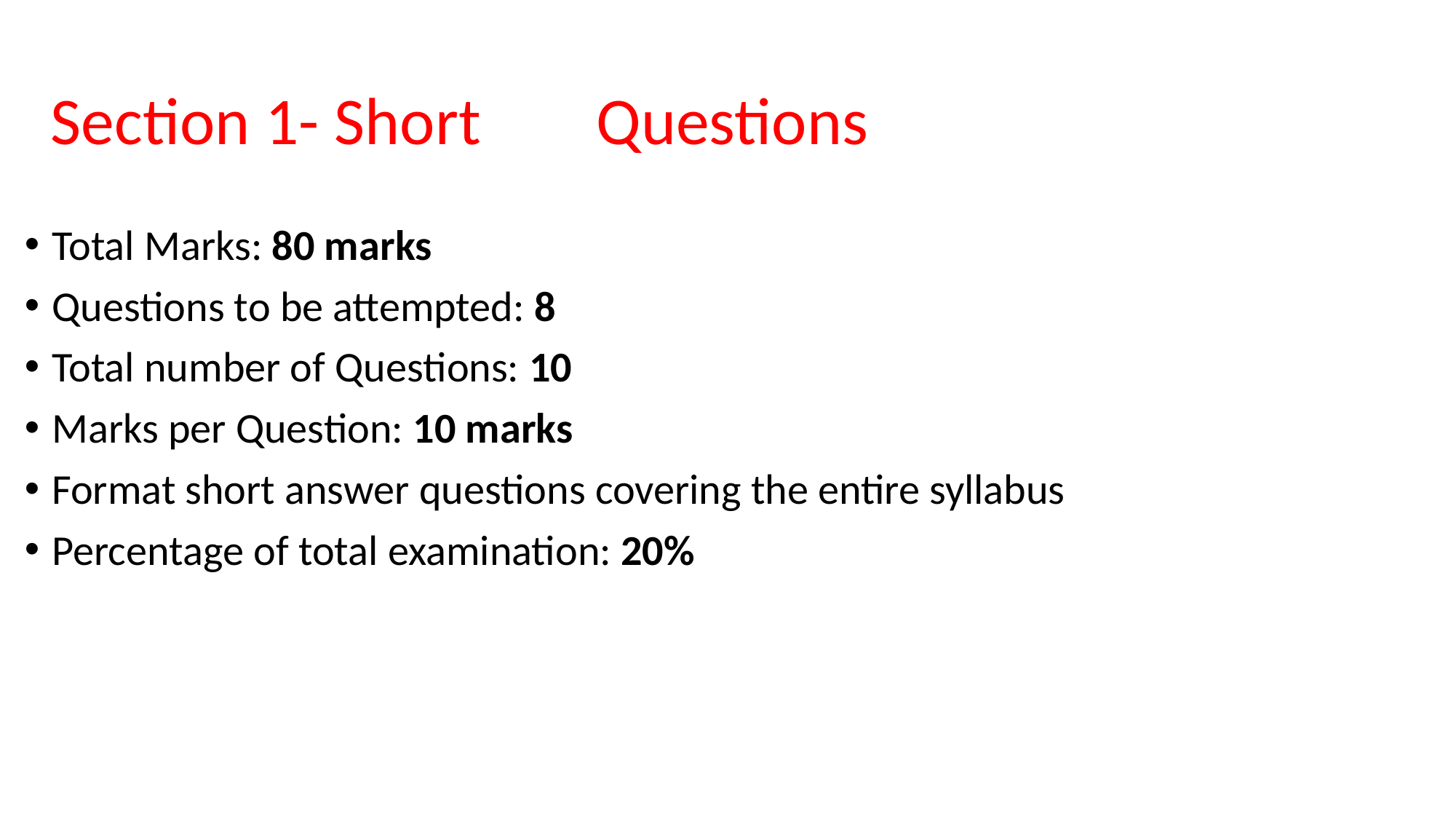

# Section 1- Short 	Questions
Total Marks: 80 marks
Questions to be attempted: 8
Total number of Questions: 10
Marks per Question: 10 marks
Format short answer questions covering the entire syllabus
Percentage of total examination: 20%